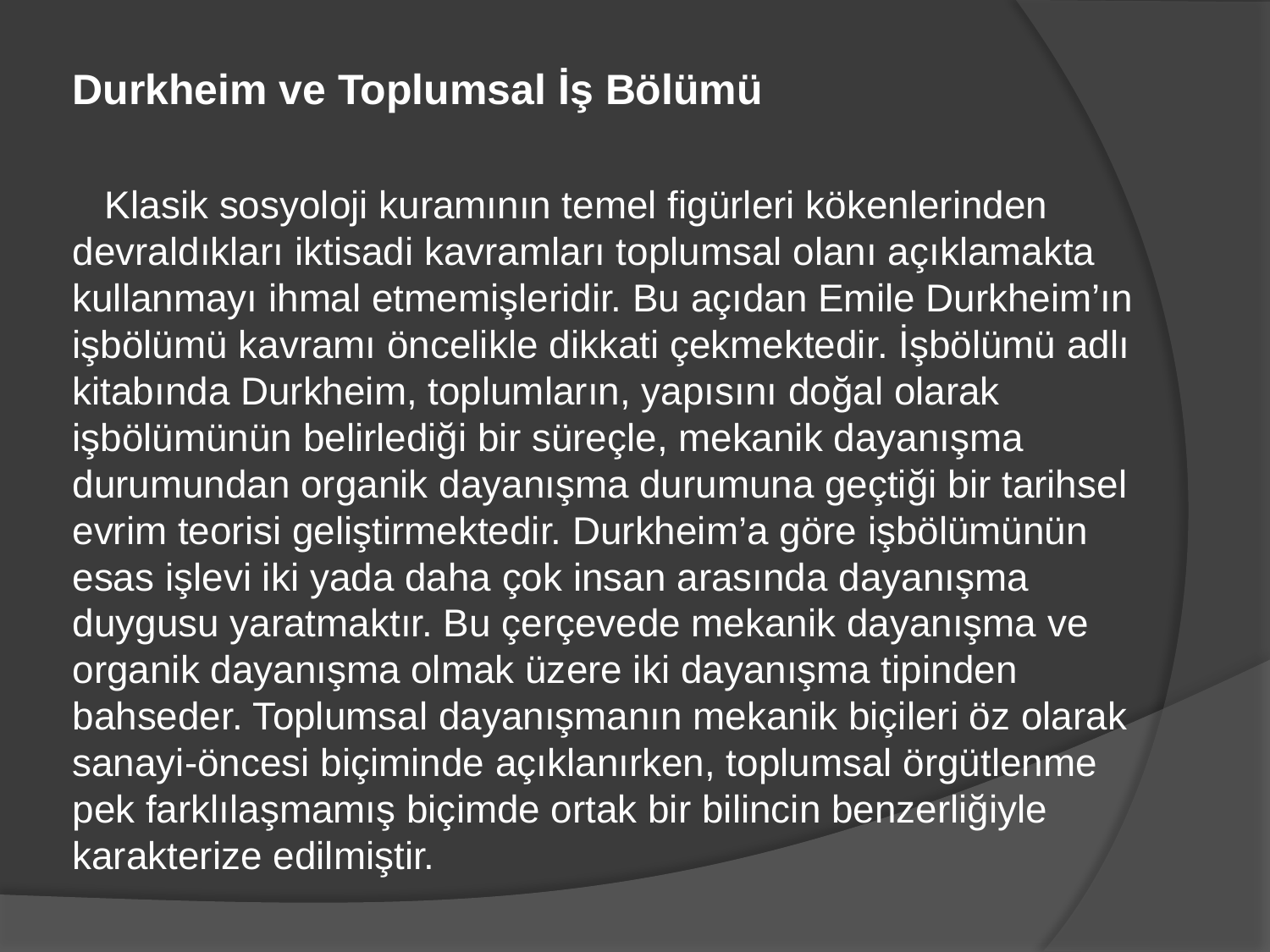

Durkheim ve Toplumsal İş Bölümü

   Klasik sosyoloji kuramının temel figürleri kökenlerinden devraldıkları iktisadi kavramları toplumsal olanı açıklamakta kullanmayı ihmal etmemişleridir. Bu açıdan Emile Durkheim’ın işbölümü kavramı öncelikle dikkati çekmektedir. İşbölümü adlı kitabında Durkheim, toplumların, yapısını doğal olarak işbölümünün belirlediği bir süreçle, mekanik dayanışma durumundan organik dayanışma durumuna geçtiği bir tarihsel evrim teorisi geliştirmektedir. Durkheim’a göre işbölümünün esas işlevi iki yada daha çok insan arasında dayanışma duygusu yaratmaktır. Bu çerçevede mekanik dayanışma ve organik dayanışma olmak üzere iki dayanışma tipinden bahseder. Toplumsal dayanışmanın mekanik biçileri öz olarak sanayi-öncesi biçiminde açıklanırken, toplumsal örgütlenme pek farklılaşmamış biçimde ortak bir bilincin benzerliğiyle karakterize edilmiştir.